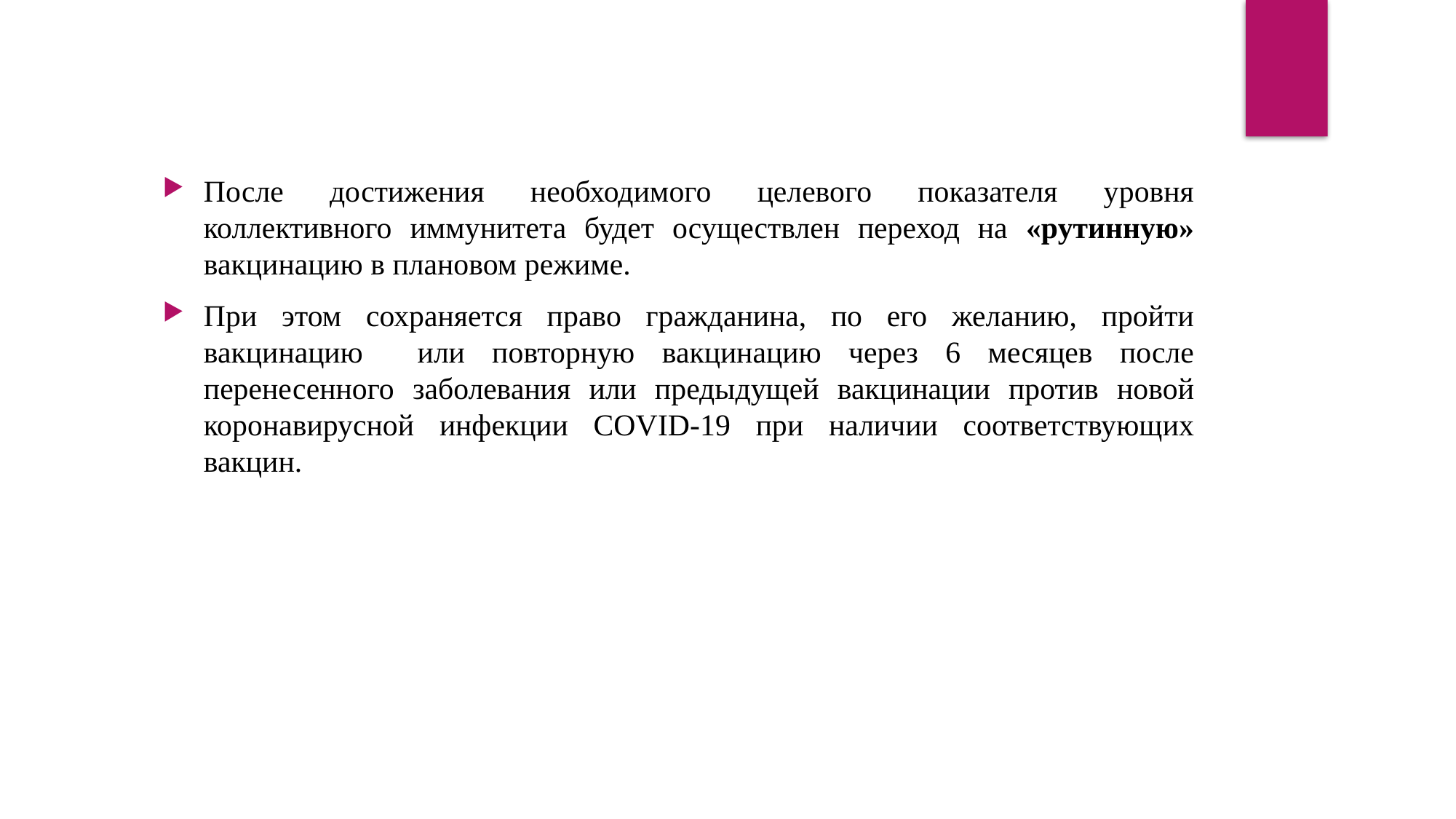

После достижения необходимого целевого показателя уровня коллективного иммунитета будет осуществлен переход на «рутинную» вакцинацию в плановом режиме.
При этом сохраняется право гражданина, по его желанию, пройти вакцинацию  или повторную вакцинацию через 6 месяцев после перенесенного заболевания или предыдущей вакцинации против новой коронавирусной инфекции COVID-19 при наличии соответствующих вакцин.